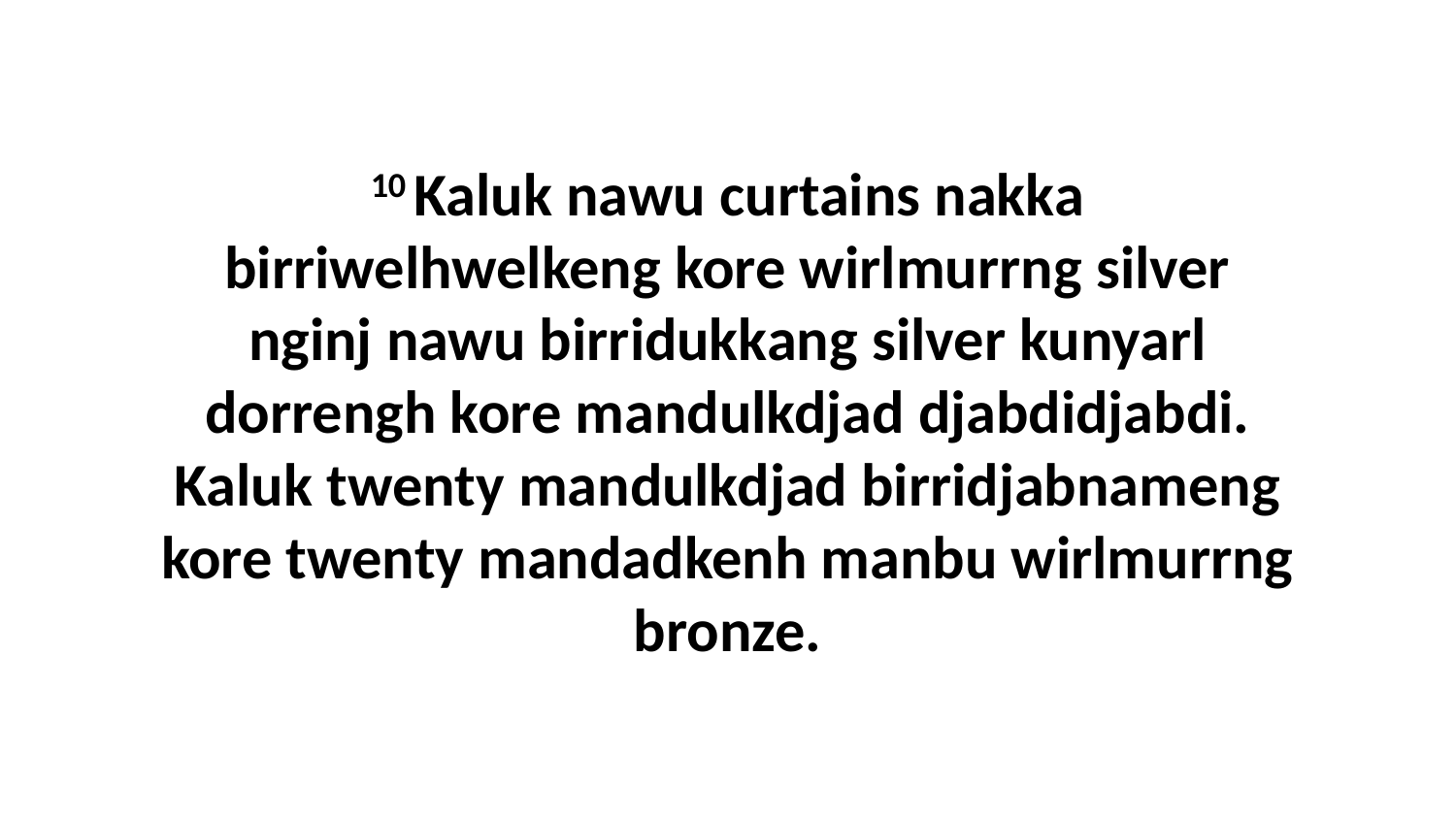

10 Kaluk nawu curtains nakka birriwelhwelkeng kore wirlmurrng silver nginj nawu birridukkang silver kunyarl dorrengh kore mandulkdjad djabdidjabdi. Kaluk twenty mandulkdjad birridjabnameng kore twenty mandadkenh manbu wirlmurrng bronze.